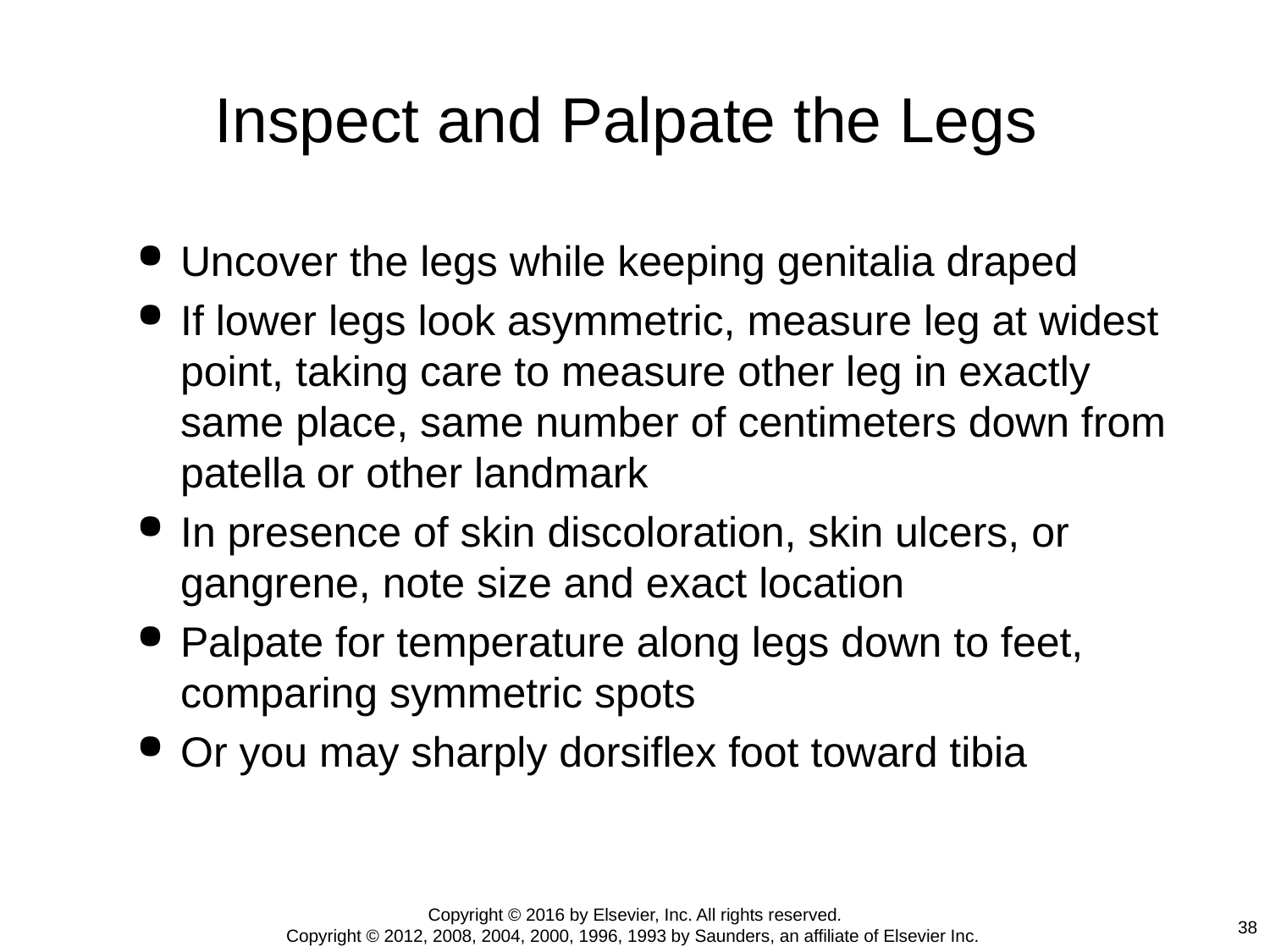

# Inspect and Palpate the Legs
Uncover the legs while keeping genitalia draped
If lower legs look asymmetric, measure leg at widest point, taking care to measure other leg in exactly same place, same number of centimeters down from patella or other landmark
In presence of skin discoloration, skin ulcers, or gangrene, note size and exact location
Palpate for temperature along legs down to feet, comparing symmetric spots
Or you may sharply dorsiflex foot toward tibia
Copyright © 2016 by Elsevier, Inc. All rights reserved.
Copyright © 2012, 2008, 2004, 2000, 1996, 1993 by Saunders, an affiliate of Elsevier Inc.
38